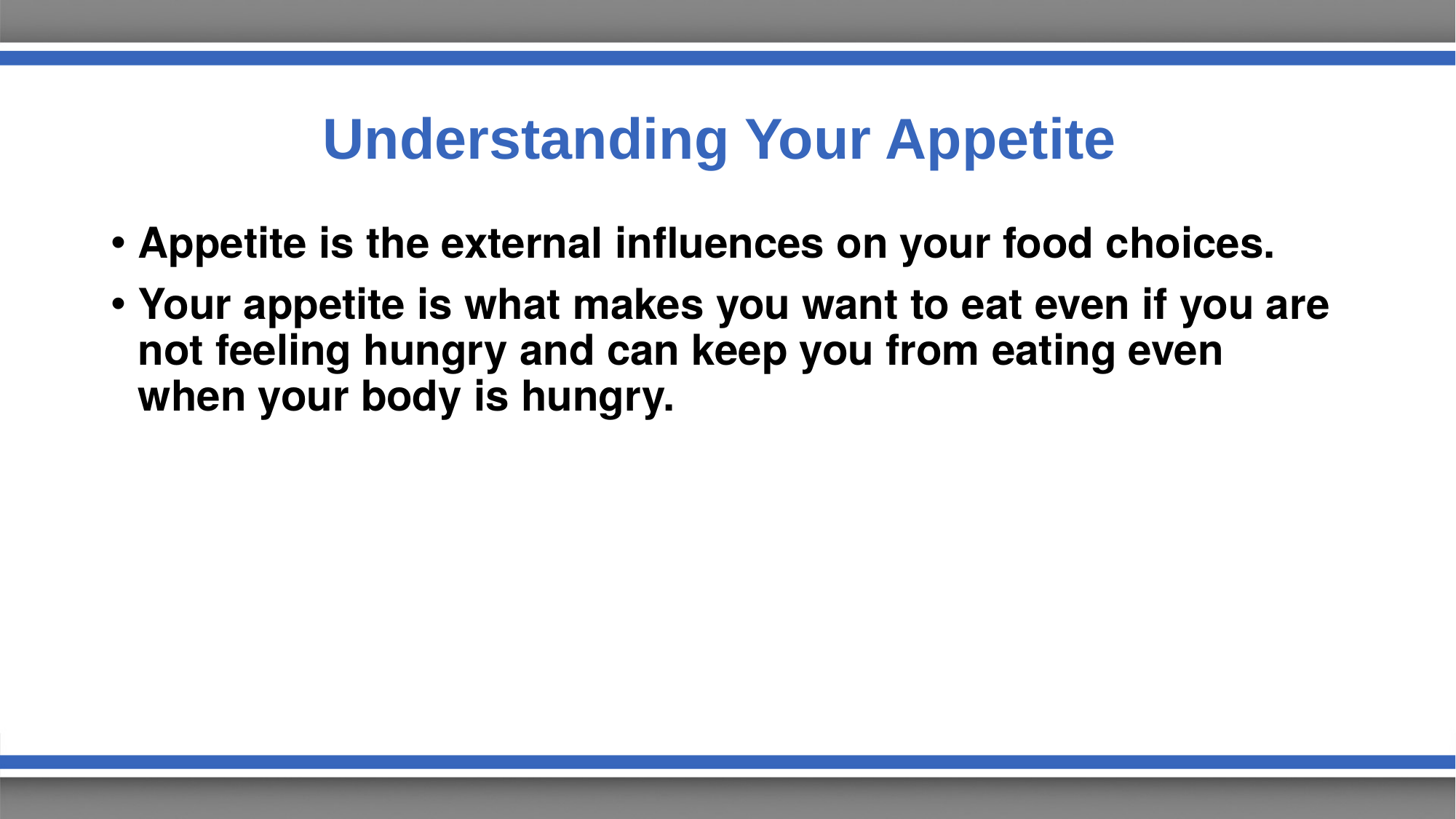

# Understanding Your Appetite
Appetite is the external influences on your food choices.
Your appetite is what makes you want to eat even if you are not feeling hungry and can keep you from eating even when your body is hungry.